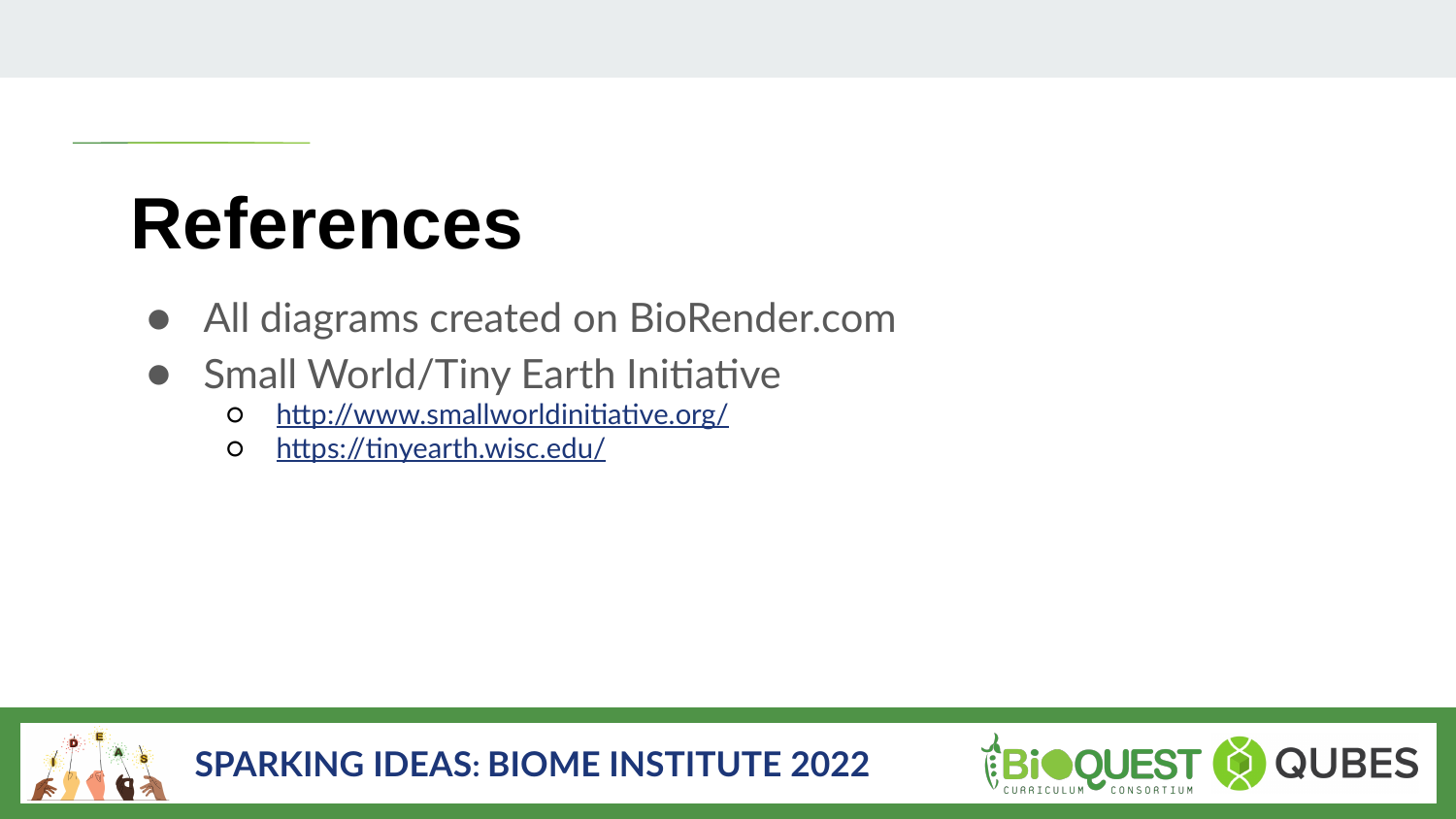

# References
All diagrams created on BioRender.com
Small World/Tiny Earth Initiative
http://www.smallworldinitiative.org/
https://tinyearth.wisc.edu/